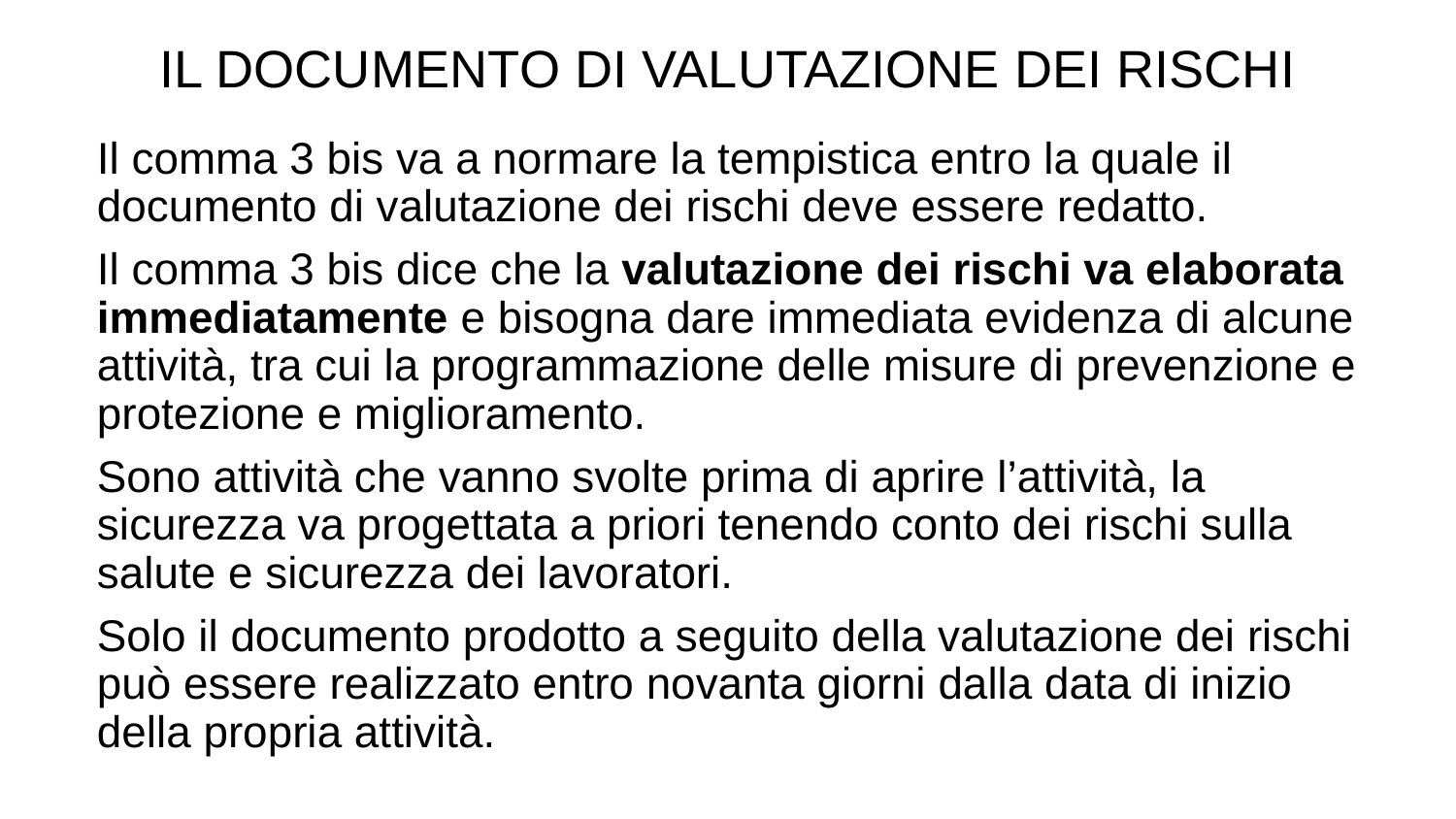

IL DOCUMENTO DI VALUTAZIONE DEI RISCHI
Il comma 3 bis va a normare la tempistica entro la quale il documento di valutazione dei rischi deve essere redatto.
Il comma 3 bis dice che la valutazione dei rischi va elaborata immediatamente e bisogna dare immediata evidenza di alcune attività, tra cui la programmazione delle misure di prevenzione e protezione e miglioramento.
Sono attività che vanno svolte prima di aprire l’attività, la sicurezza va progettata a priori tenendo conto dei rischi sulla salute e sicurezza dei lavoratori.
Solo il documento prodotto a seguito della valutazione dei rischi può essere realizzato entro novanta giorni dalla data di inizio della propria attività.